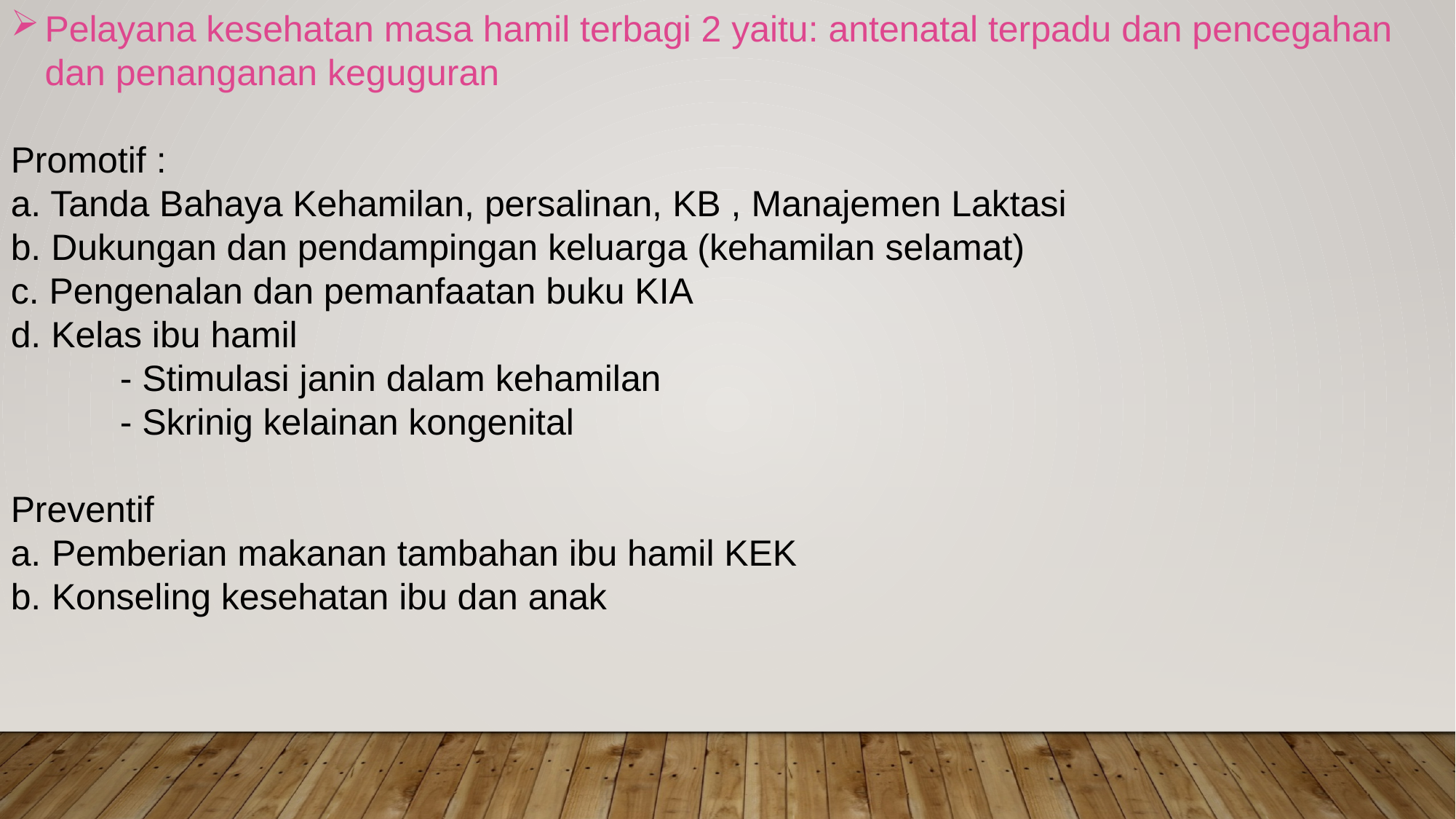

Pelayana kesehatan masa hamil terbagi 2 yaitu: antenatal terpadu dan pencegahan dan penanganan keguguran

Promotif :
a. Tanda Bahaya Kehamilan, persalinan, KB , Manajemen Laktasi
b. Dukungan dan pendampingan keluarga (kehamilan selamat)
c. Pengenalan dan pemanfaatan buku KIA
d. Kelas ibu hamil
	- Stimulasi janin dalam kehamilan
	- Skrinig kelainan kongenital

Preventif
Pemberian makanan tambahan ibu hamil KEK
Konseling kesehatan ibu dan anak